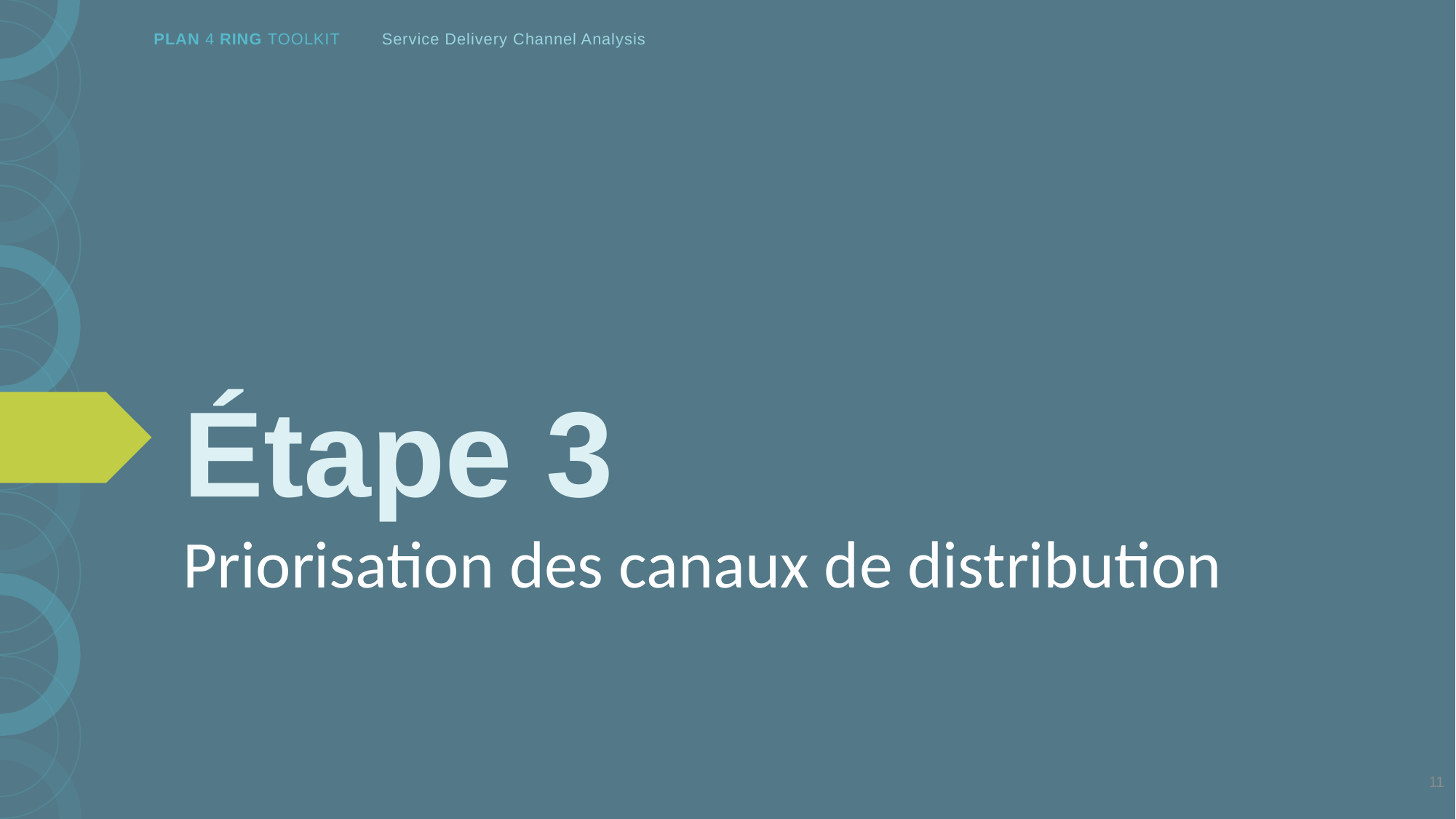

Étape 3

Priorisation des canaux de distribution
11